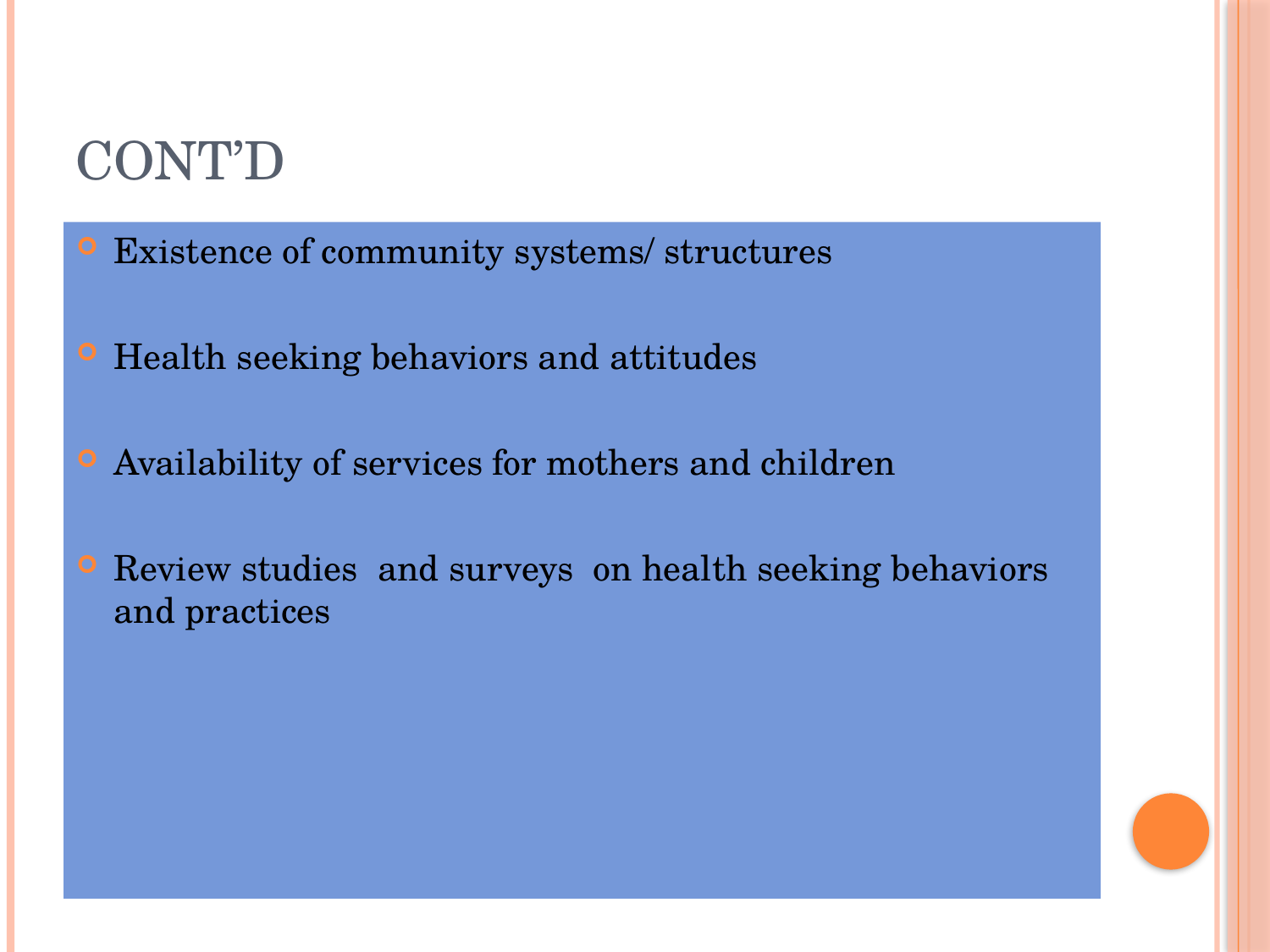

# Cont’d
Existence of community systems/ structures

Health seeking behaviors and attitudes

Availability of services for mothers and children

Review studies  and surveys  on health seeking behaviors and practices